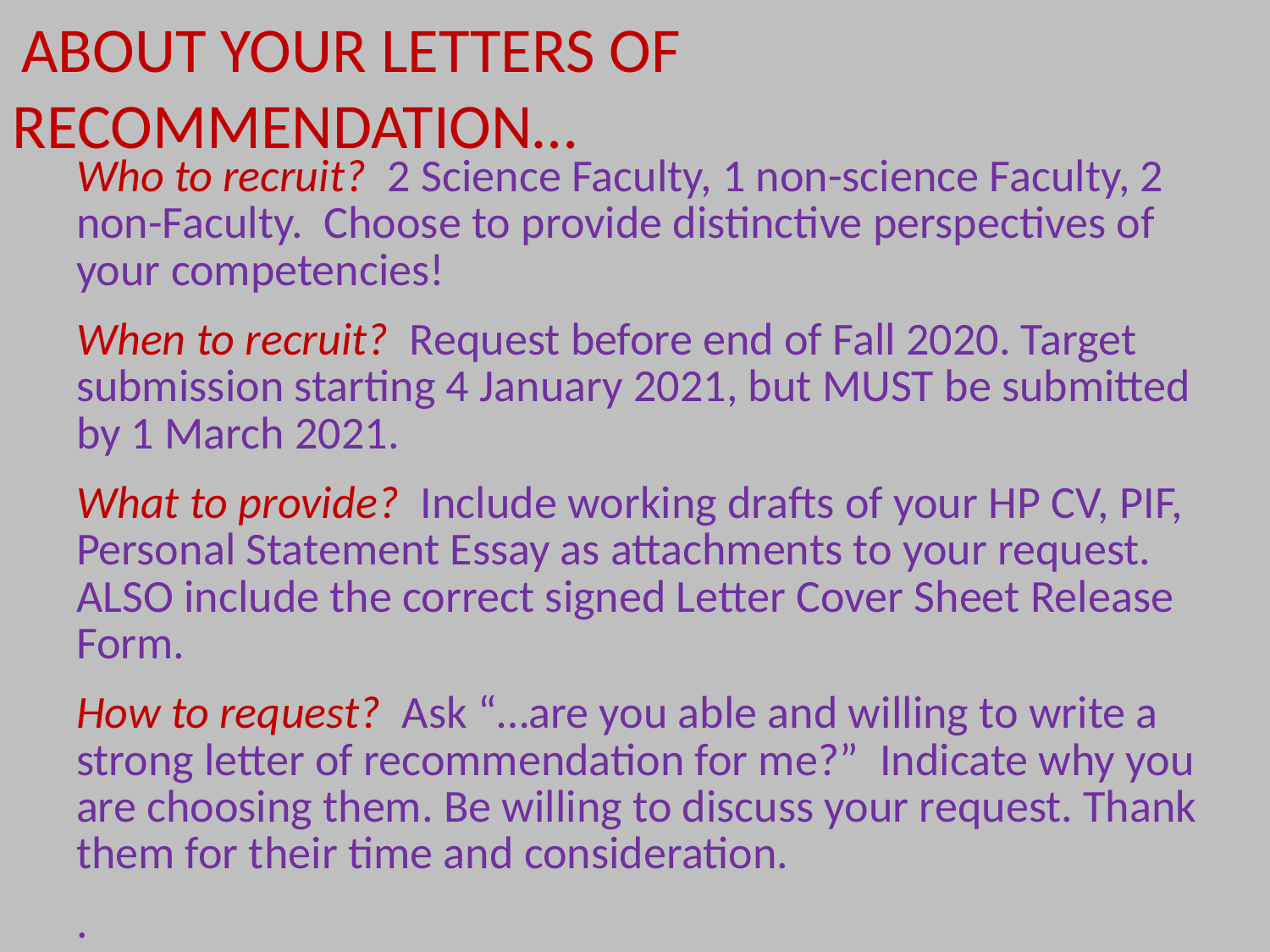

ABOUT YOUR LETTERS OF RECOMMENDATION…
Who to recruit?  2 Science Faculty, 1 non-science Faculty, 2 non-Faculty.  Choose to provide distinctive perspectives of your competencies!
When to recruit?  Request before end of Fall 2020. Target submission starting 4 January 2021, but MUST be submitted by 1 March 2021.
What to provide?  Include working drafts of your HP CV, PIF, Personal Statement Essay as attachments to your request. ALSO include the correct signed Letter Cover Sheet Release Form.
How to request?  Ask “…are you able and willing to write a strong letter of recommendation for me?”  Indicate why you are choosing them. Be willing to discuss your request. Thank them for their time and consideration.
.